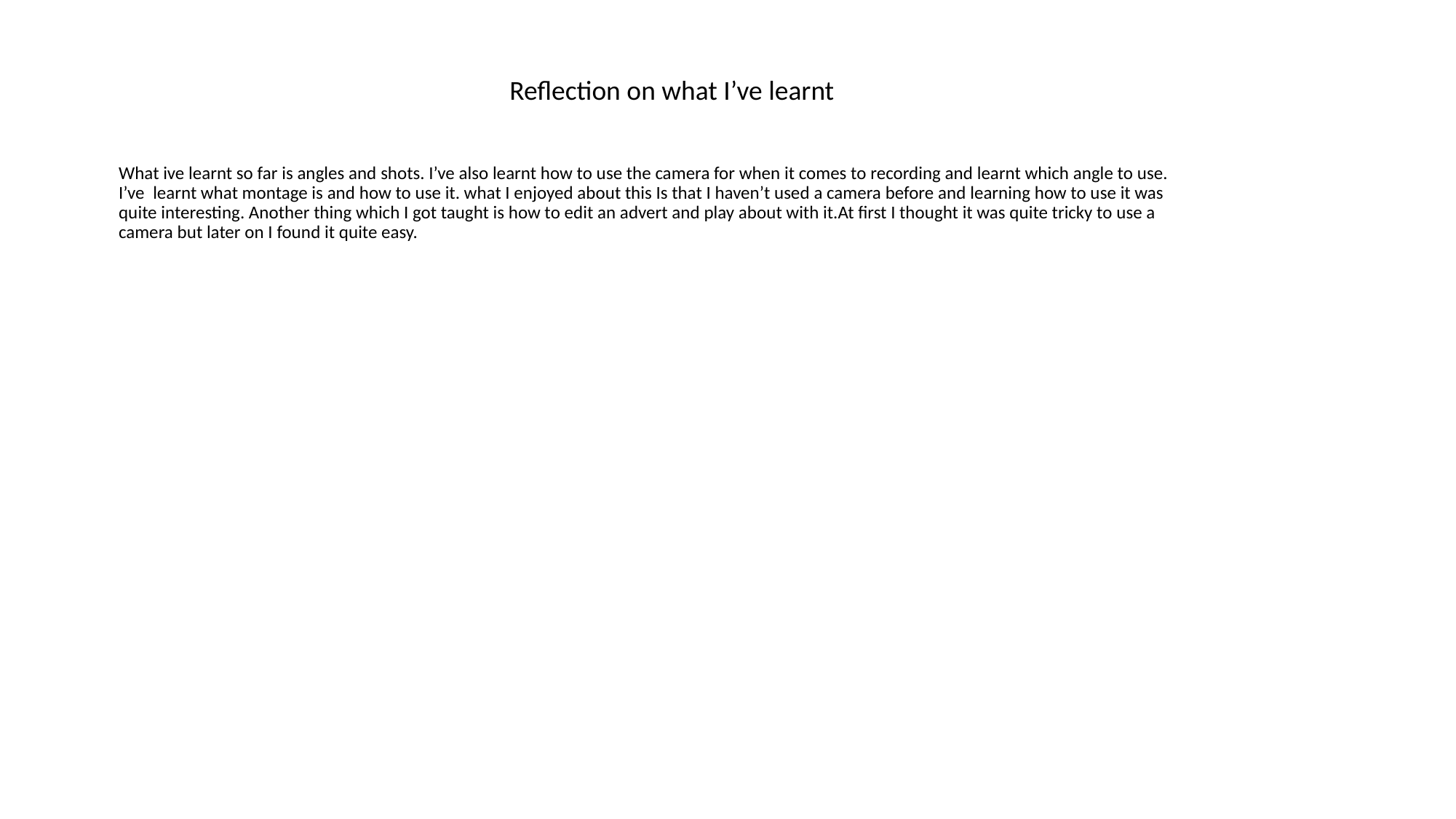

Reflection on what I’ve learnt
What ive learnt so far is angles and shots. I’ve also learnt how to use the camera for when it comes to recording and learnt which angle to use. I’ve  learnt what montage is and how to use it. what I enjoyed about this Is that I haven’t used a camera before and learning how to use it was quite interesting. Another thing which I got taught is how to edit an advert and play about with it.At first I thought it was quite tricky to use a camera but later on I found it quite easy.